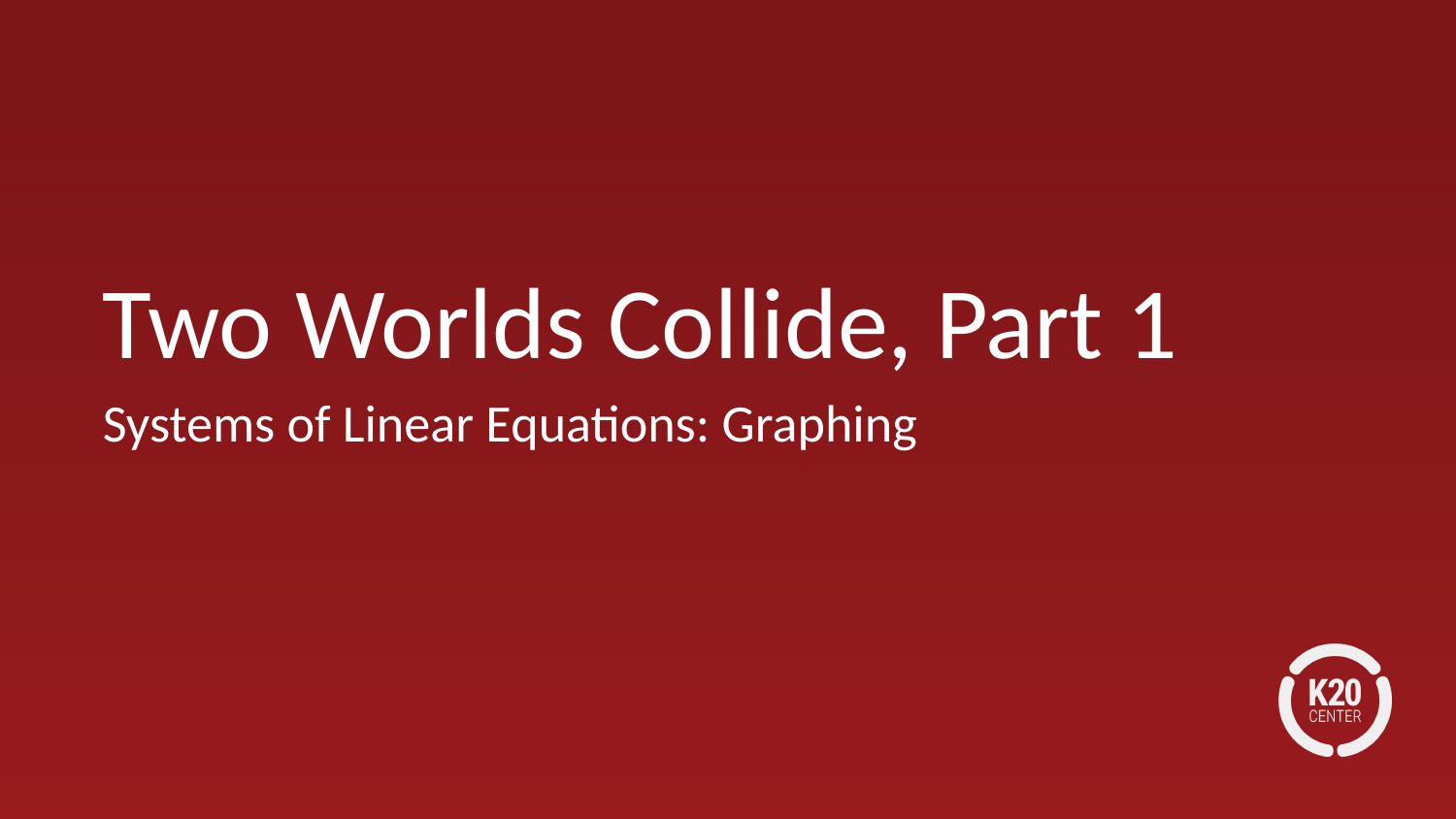

# Two Worlds Collide, Part 1
Systems of Linear Equations: Graphing